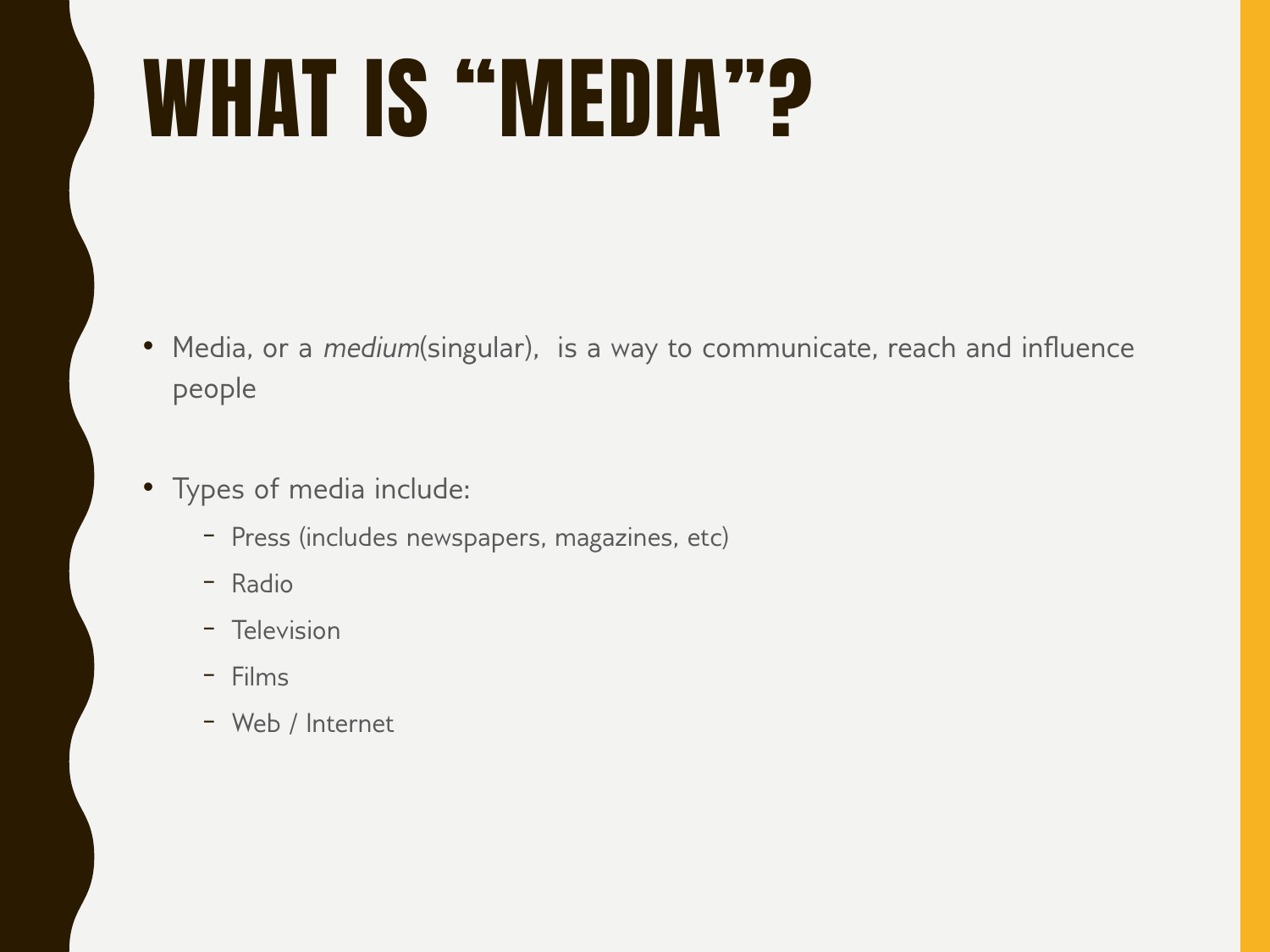

# What is “media”?
Media, or a medium(singular),  is a way to communicate, reach and influence people

Types of media include:
Press (includes newspapers, magazines, etc)
Radio
Television
Films
Web / Internet